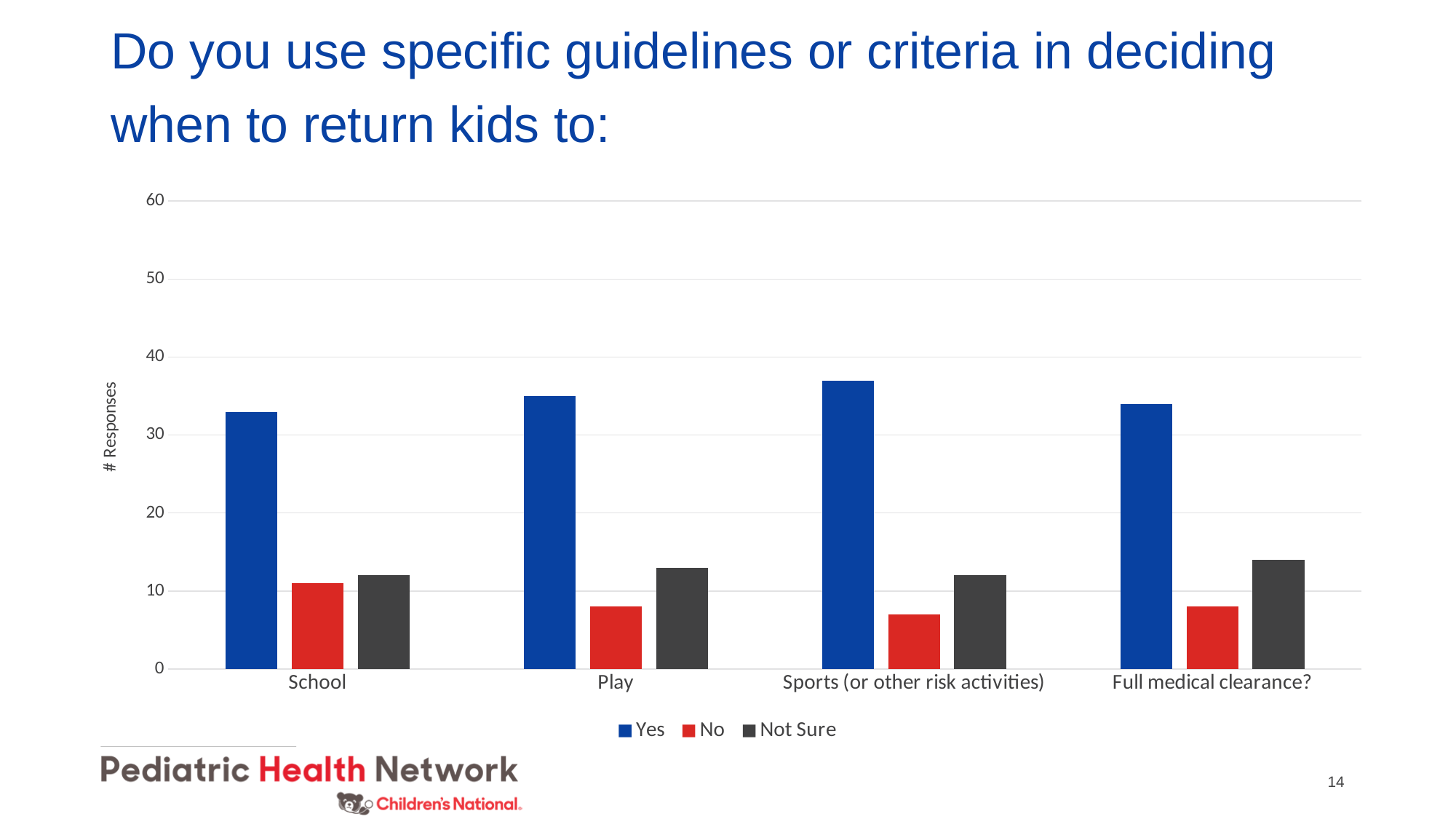

# Do you use specific guidelines or criteria in deciding when to return kids to:

### Chart

| Category |  | No | Not Sure |
|---|---|---|---|
| School | 33.0 | 11.0 | 12.0 |
| Play | 35.0 | 8.0 | 13.0 |
| Sports (or other risk activities) | 37.0 | 7.0 | 12.0 |
| Full medical clearance? | 34.0 | 8.0 | 14.0 |
14